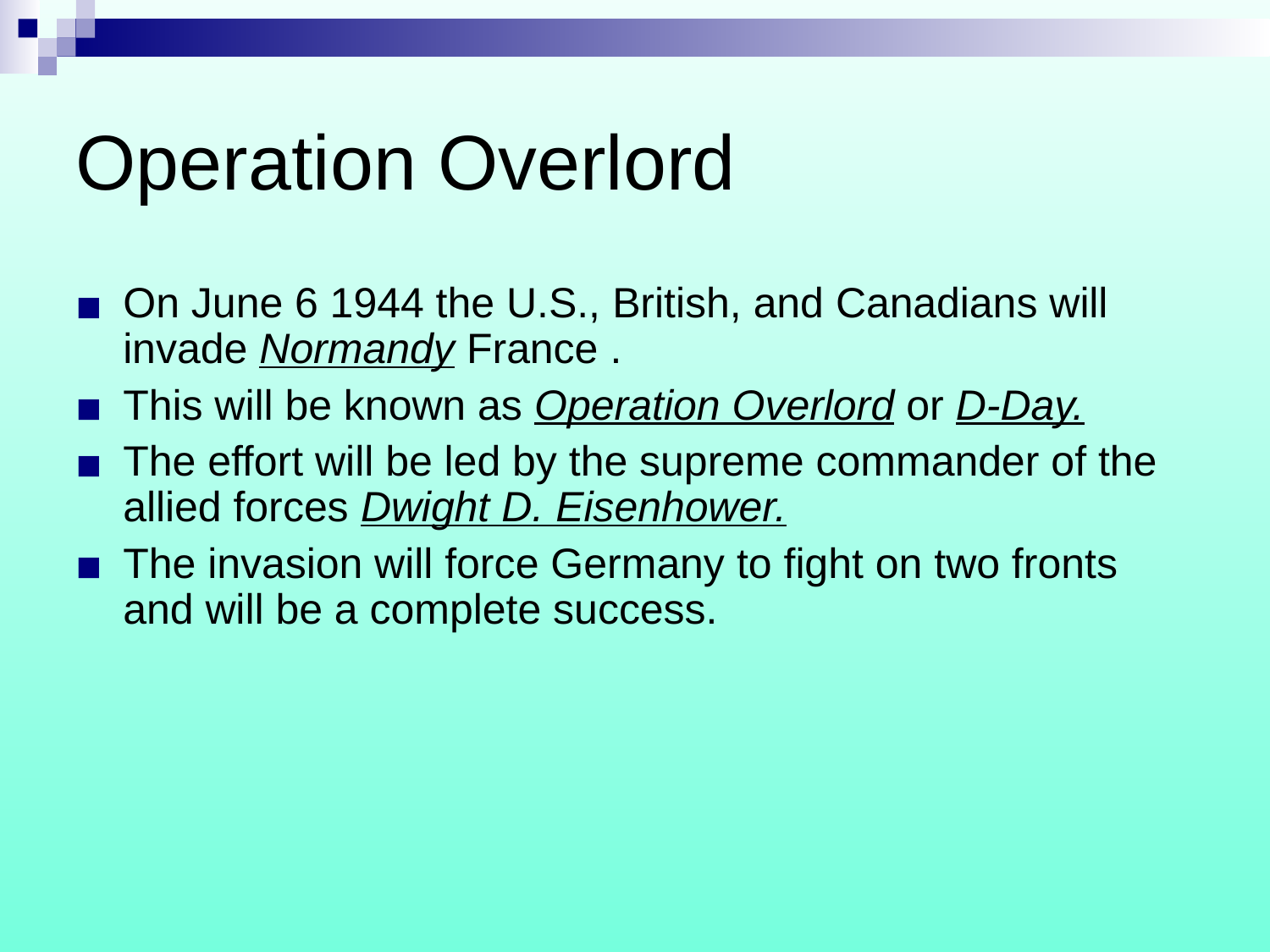

Operation Overlord
On June 6 1944 the U.S., British, and Canadians will invade Normandy France .
This will be known as Operation Overlord or D-Day.
The effort will be led by the supreme commander of the allied forces Dwight D. Eisenhower.
The invasion will force Germany to fight on two fronts and will be a complete success.